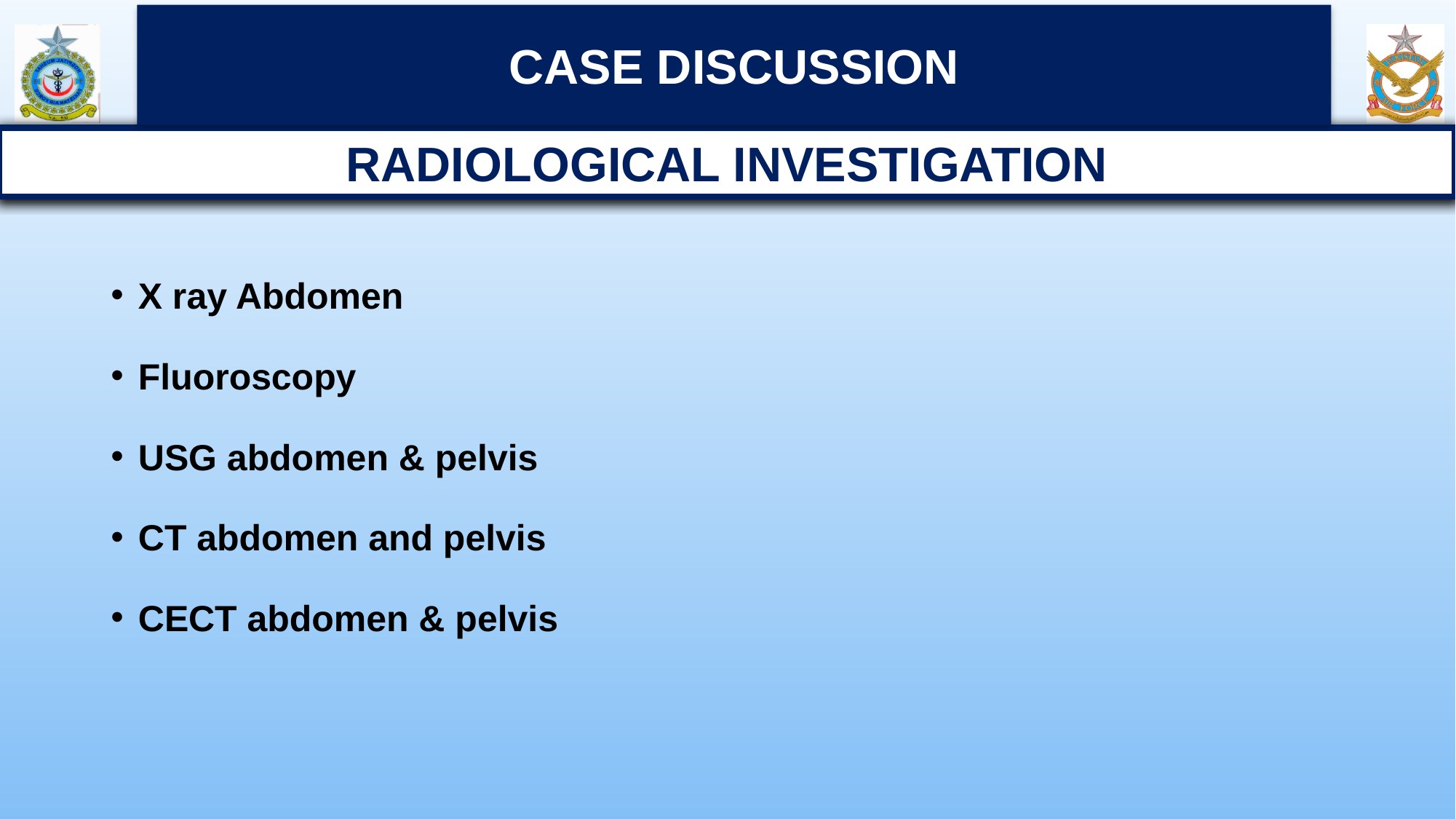

CASE DISCUSSION
RADIOLOGICAL INVESTIGATION
X ray Abdomen
Fluoroscopy
USG abdomen & pelvis
CT abdomen and pelvis
CECT abdomen & pelvis